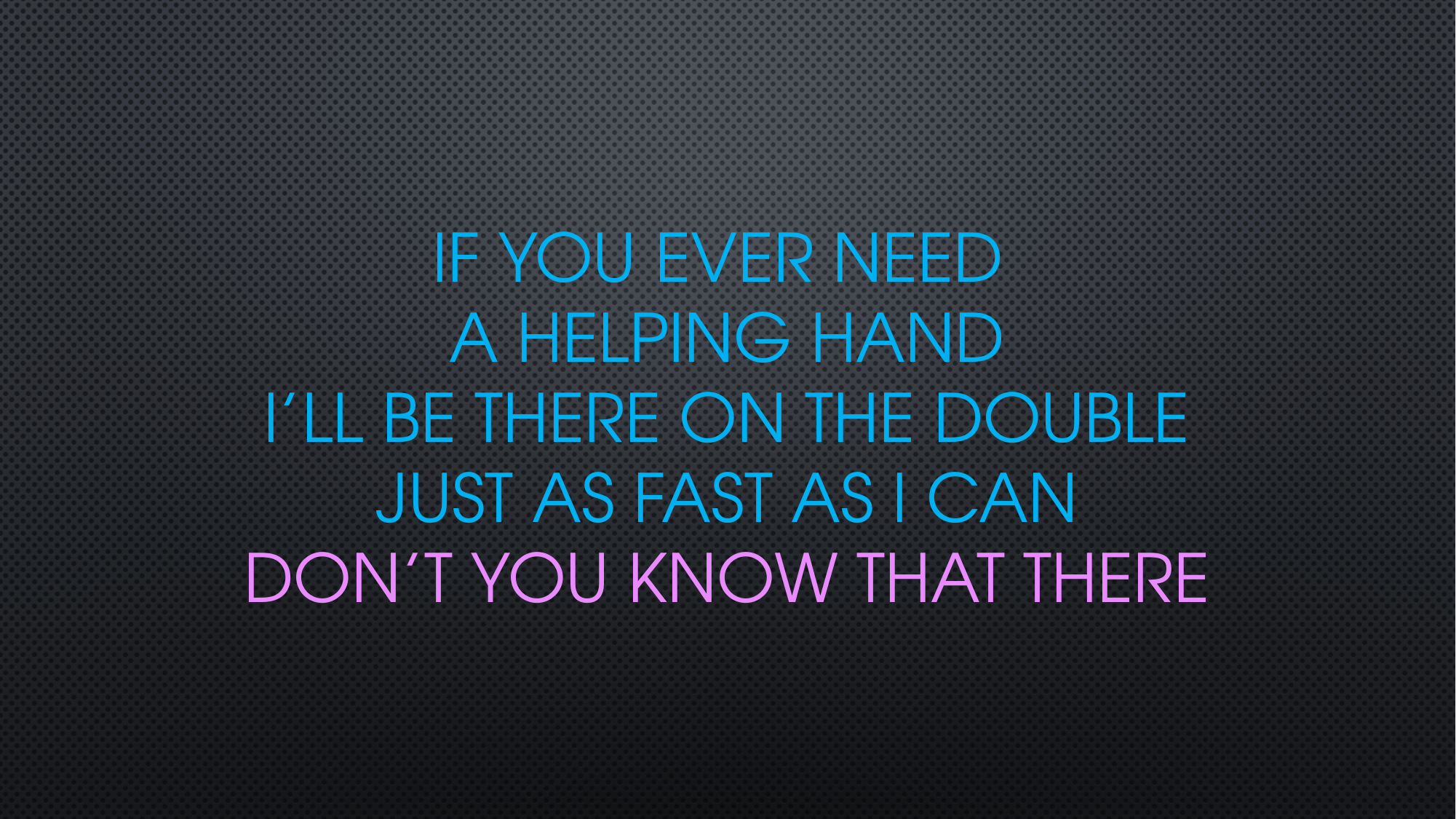

# If you ever need a helping hand I’ll be there on the double just as fast as I can don’t you know that there